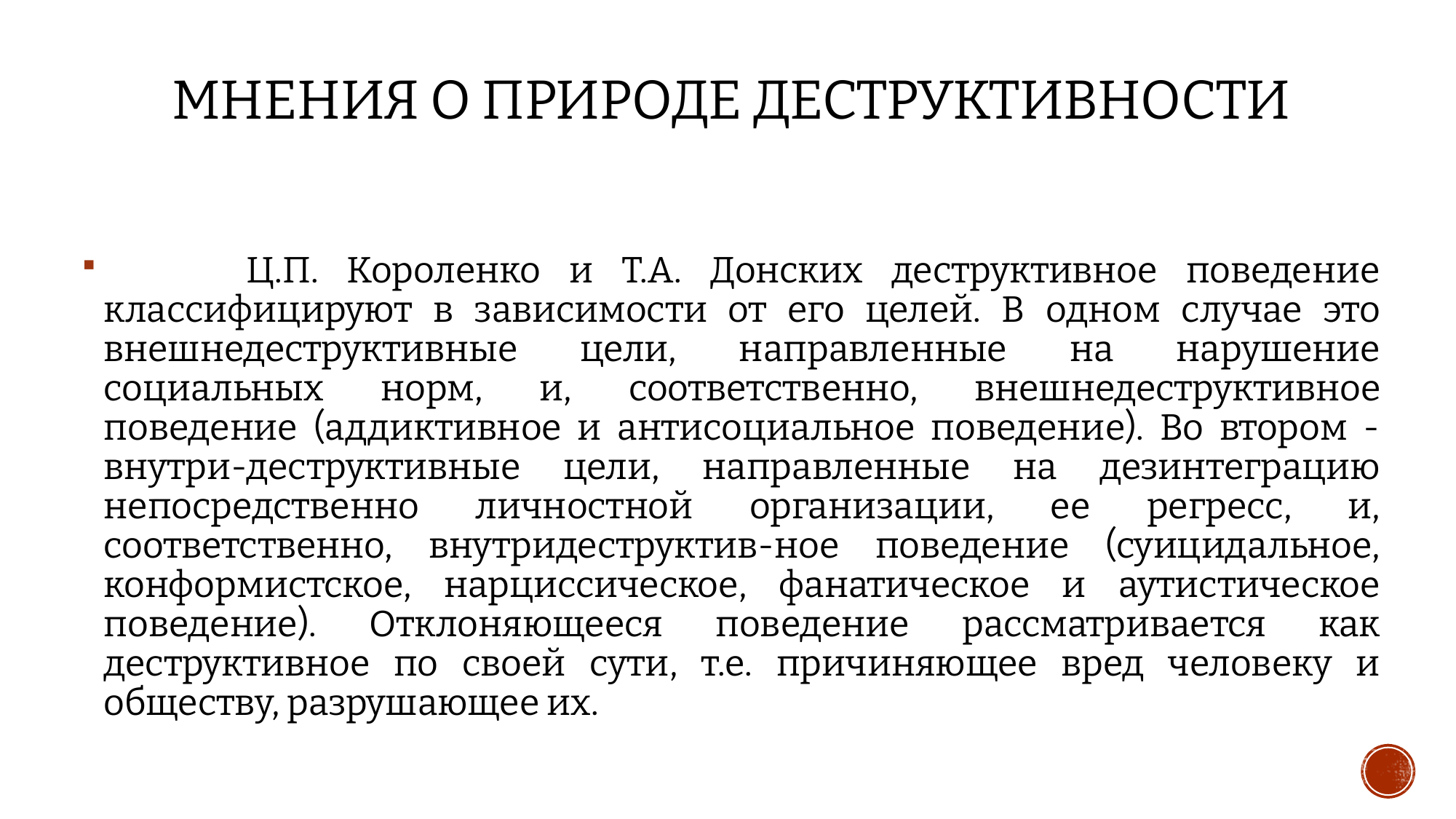

# Мнения о природе деструктивности
     Ц.П. Короленко и Т.А. Донских деструктивное поведение классифицируют в зависимости от его целей. В одном случае это внешнедеструктивные цели, направленные на нарушение социальных норм, и, соответственно, внешнедеструктивное поведение (аддиктивное и антисоциальное поведение). Во втором - внутри-деструктивные цели, направленные на дезинтеграцию непосредственно личностной организации, ее регресс, и, соответственно, внутридеструктив-ное поведение (суицидальное, конформистское, нарциссическое, фанатическое и аутистическое поведение). Отклоняющееся поведение рассматривается как деструктивное по своей сути, т.е. причиняющее вред человеку и обществу, разрушающее их.